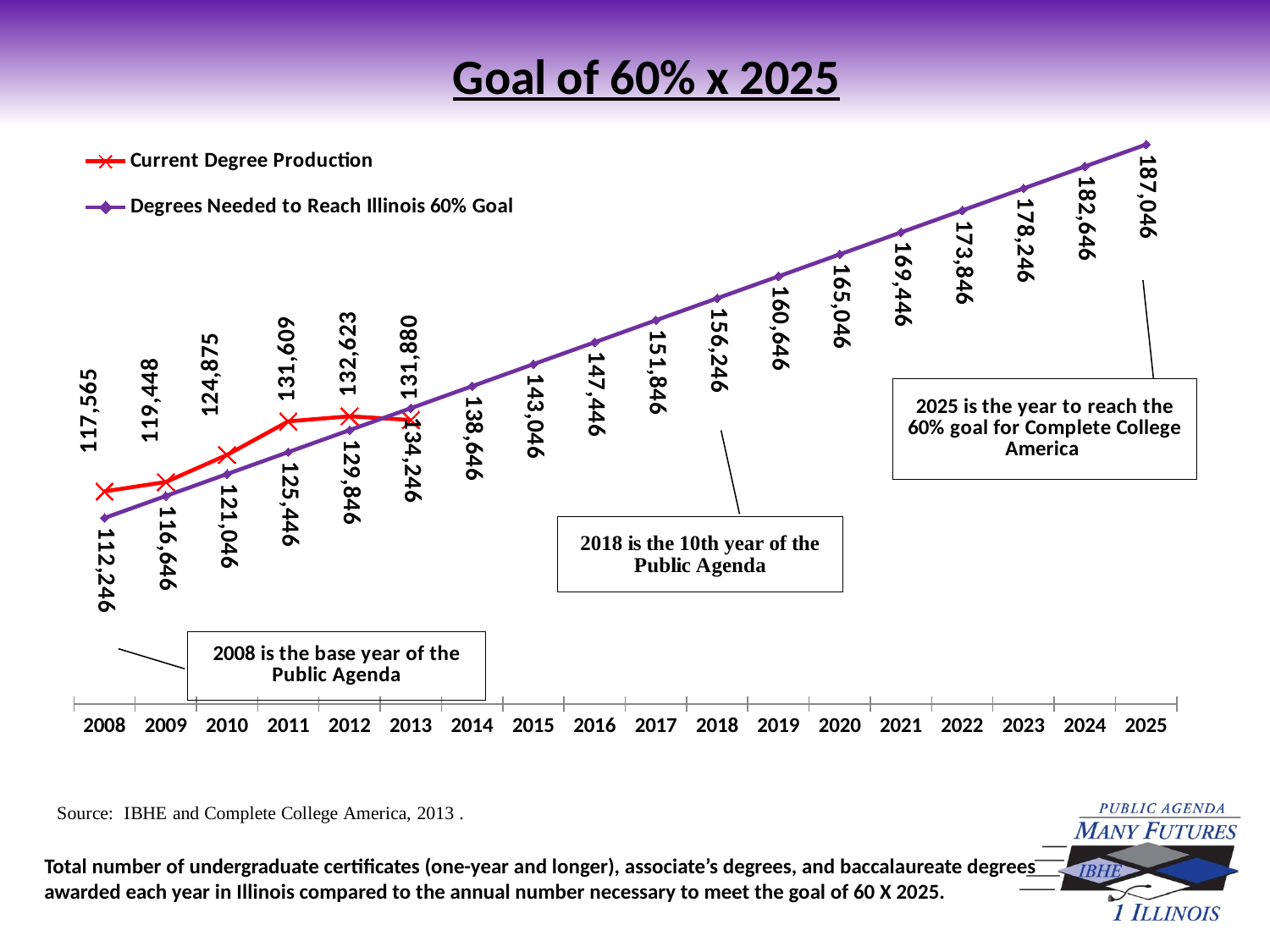

[unsupported chart]

Total number of undergraduate certificates (one-year and longer), associate’s degrees, and baccalaureate degrees
awarded each year in Illinois compared to the annual number necessary to meet the goal of 60 X 2025.